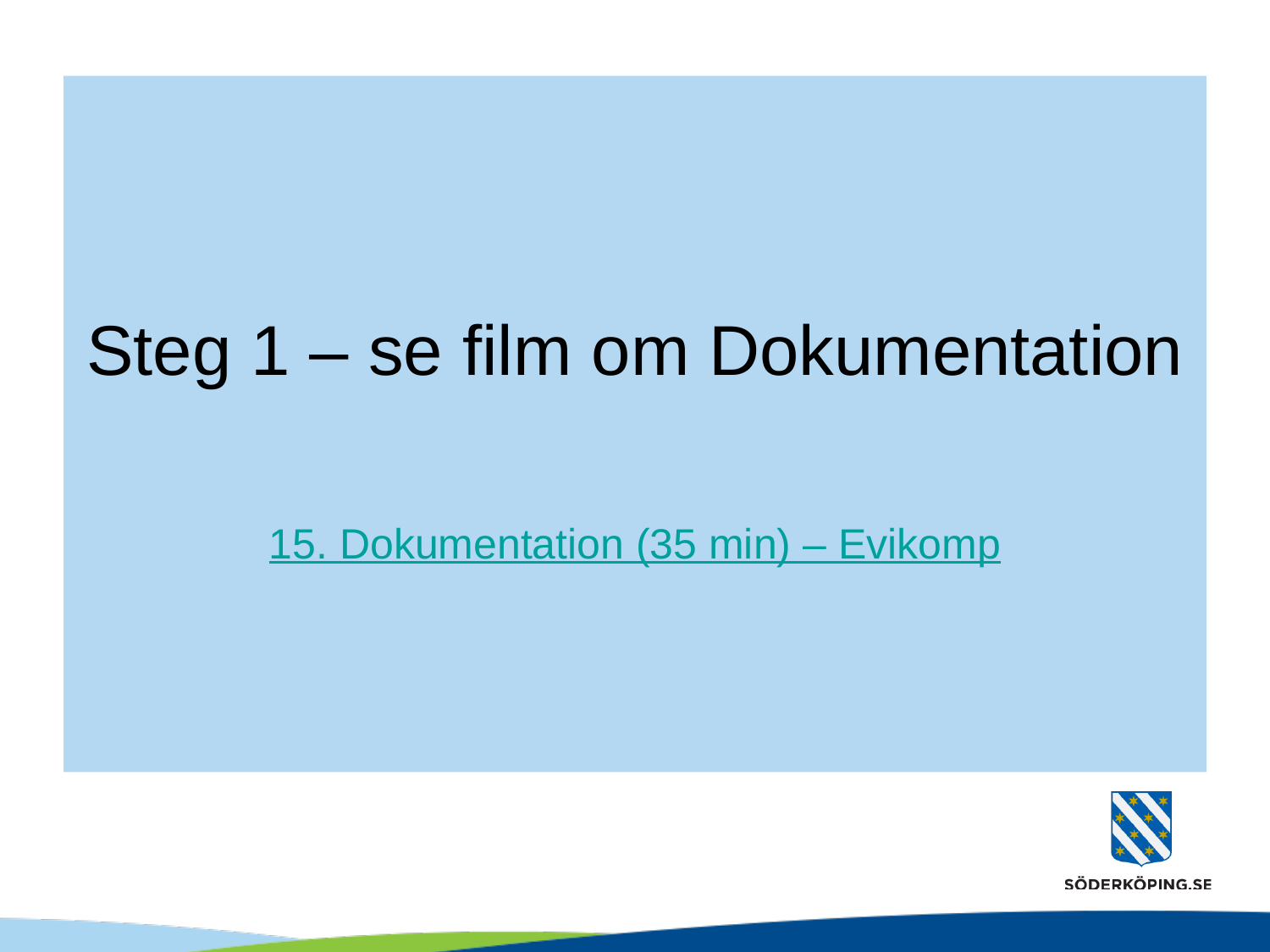

Steg 1 – se film om Dokumentation

15. Dokumentation (35 min) – Evikomp